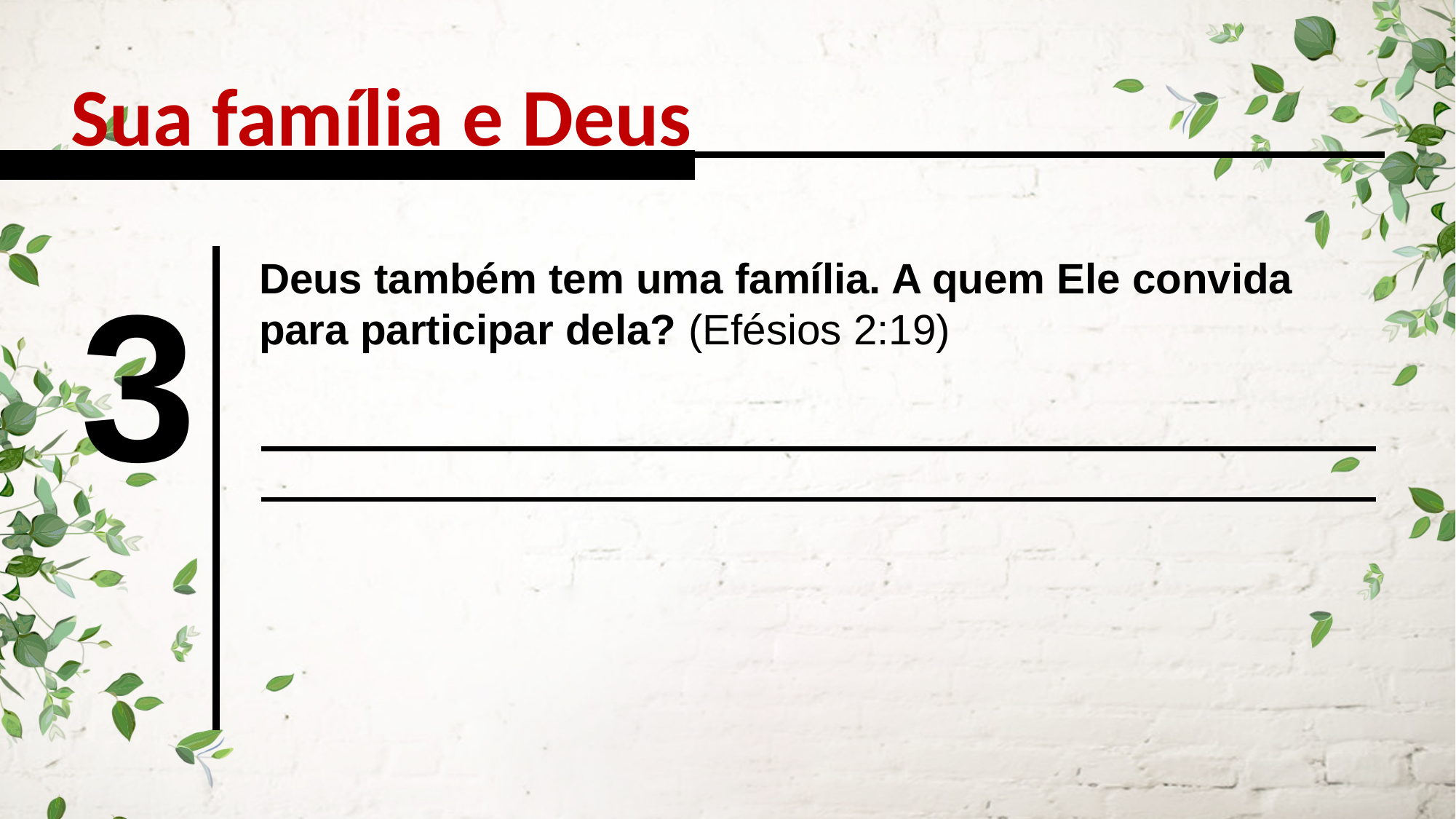

Sua família e Deus

3
Deus também tem uma família. A quem Ele convida para participar dela? (Efésios 2:19)